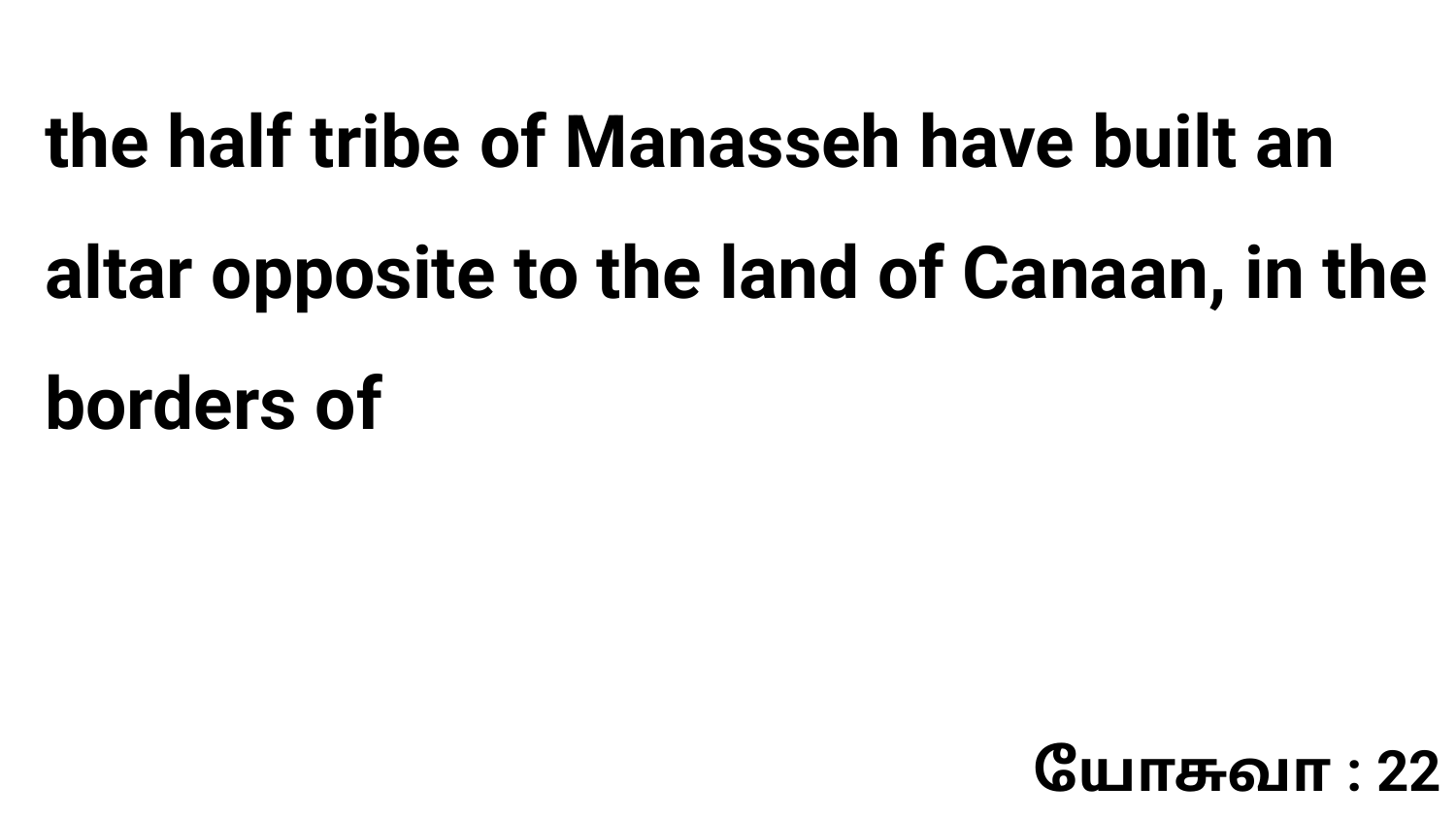

the half tribe of Manasseh have built an altar opposite to the land of Canaan, in the borders of
யோசுவா : 22